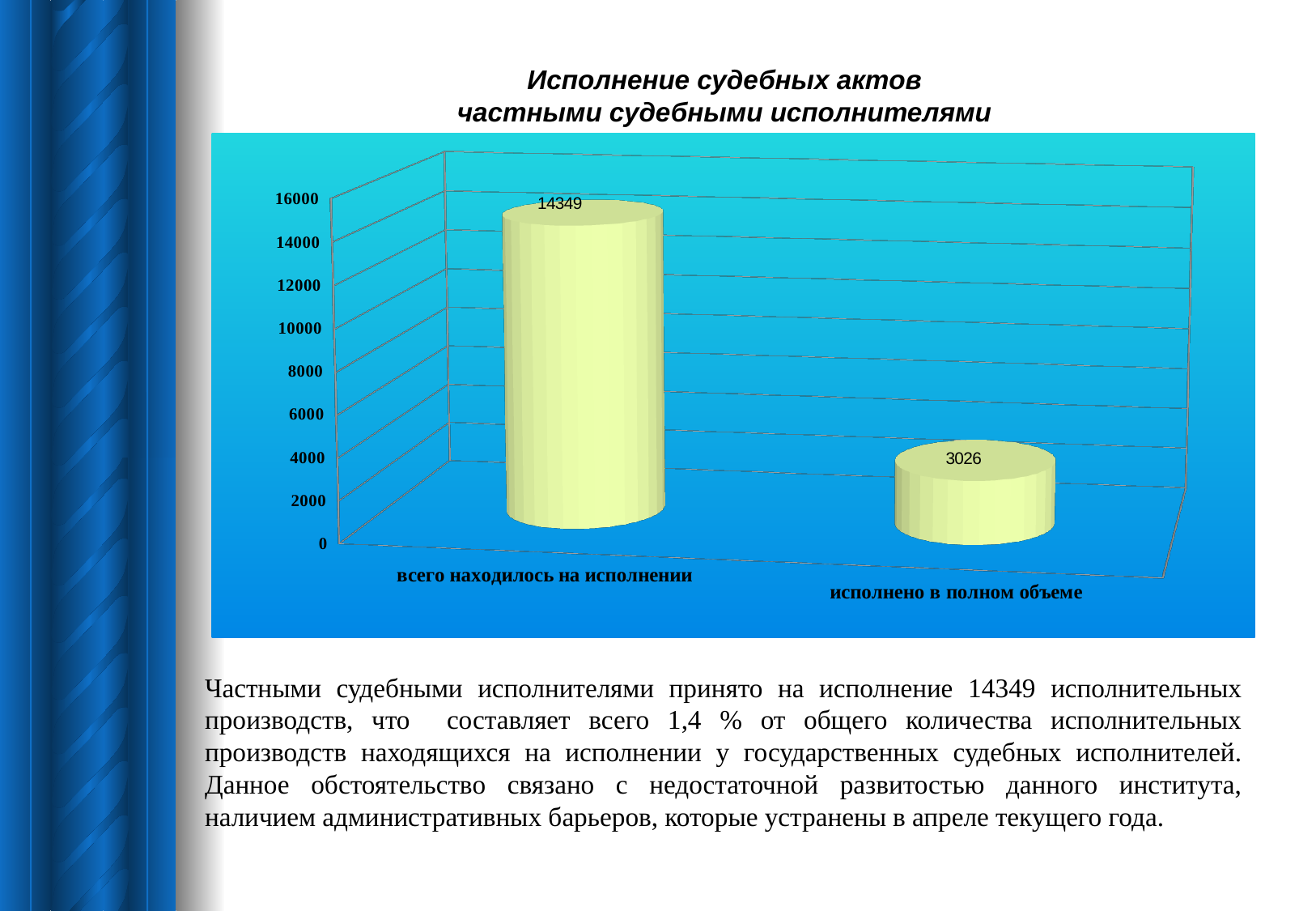

# Исполнение судебных актов частными судебными исполнителями

[unsupported chart]

Частными судебными исполнителями принято на исполнение 14349 исполнительных производств, что  составляет всего 1,4 % от общего количества исполнительных производств находящихся на исполнении у государственных судебных исполнителей. Данное обстоятельство связано с недостаточной развитостью данного института, наличием административных барьеров, которые устранены в апреле текущего года.